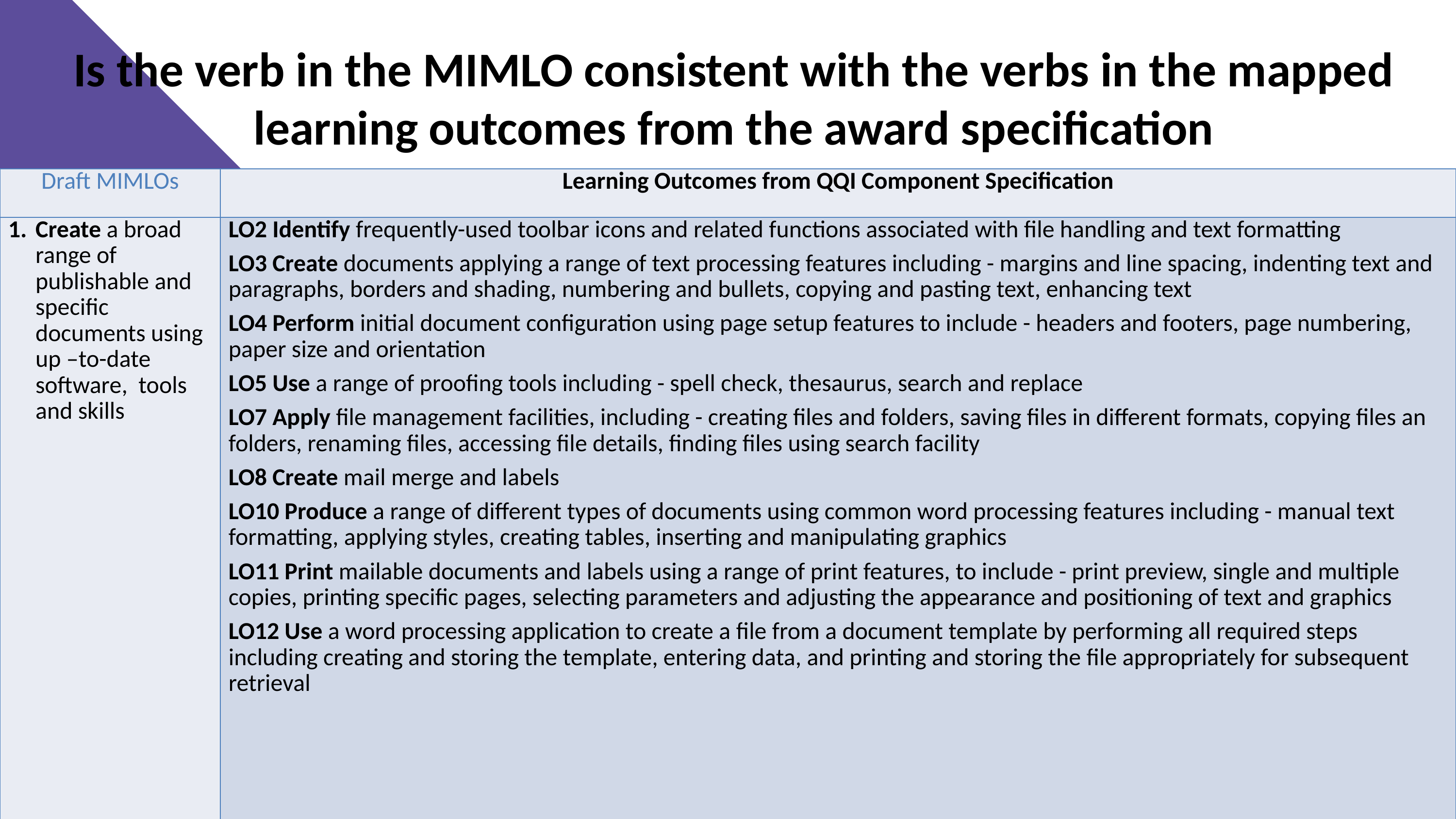

Is the verb in the MIMLO consistent with the verbs in the mapped learning outcomes from the award specification
| Draft MIMLOs | Learning Outcomes from QQI Component Specification |
| --- | --- |
| Create a broad range of publishable and specific documents using up –to-date software, tools and skills | LO2 Identify frequently-used toolbar icons and related functions associated with file handling and text formatting LO3 Create documents applying a range of text processing features including - margins and line spacing, indenting text and paragraphs, borders and shading, numbering and bullets, copying and pasting text, enhancing text LO4 Perform initial document configuration using page setup features to include - headers and footers, page numbering, paper size and orientation LO5 Use a range of proofing tools including - spell check, thesaurus, search and replace LO7 Apply file management facilities, including - creating files and folders, saving files in different formats, copying files an folders, renaming files, accessing file details, finding files using search facility LO8 Create mail merge and labels LO10 Produce a range of different types of documents using common word processing features including - manual text formatting, applying styles, creating tables, inserting and manipulating graphics LO11 Print mailable documents and labels using a range of print features, to include - print preview, single and multiple copies, printing specific pages, selecting parameters and adjusting the appearance and positioning of text and graphics LO12 Use a word processing application to create a file from a document template by performing all required steps including creating and storing the template, entering data, and printing and storing the file appropriately for subsequent retrieval |
Text